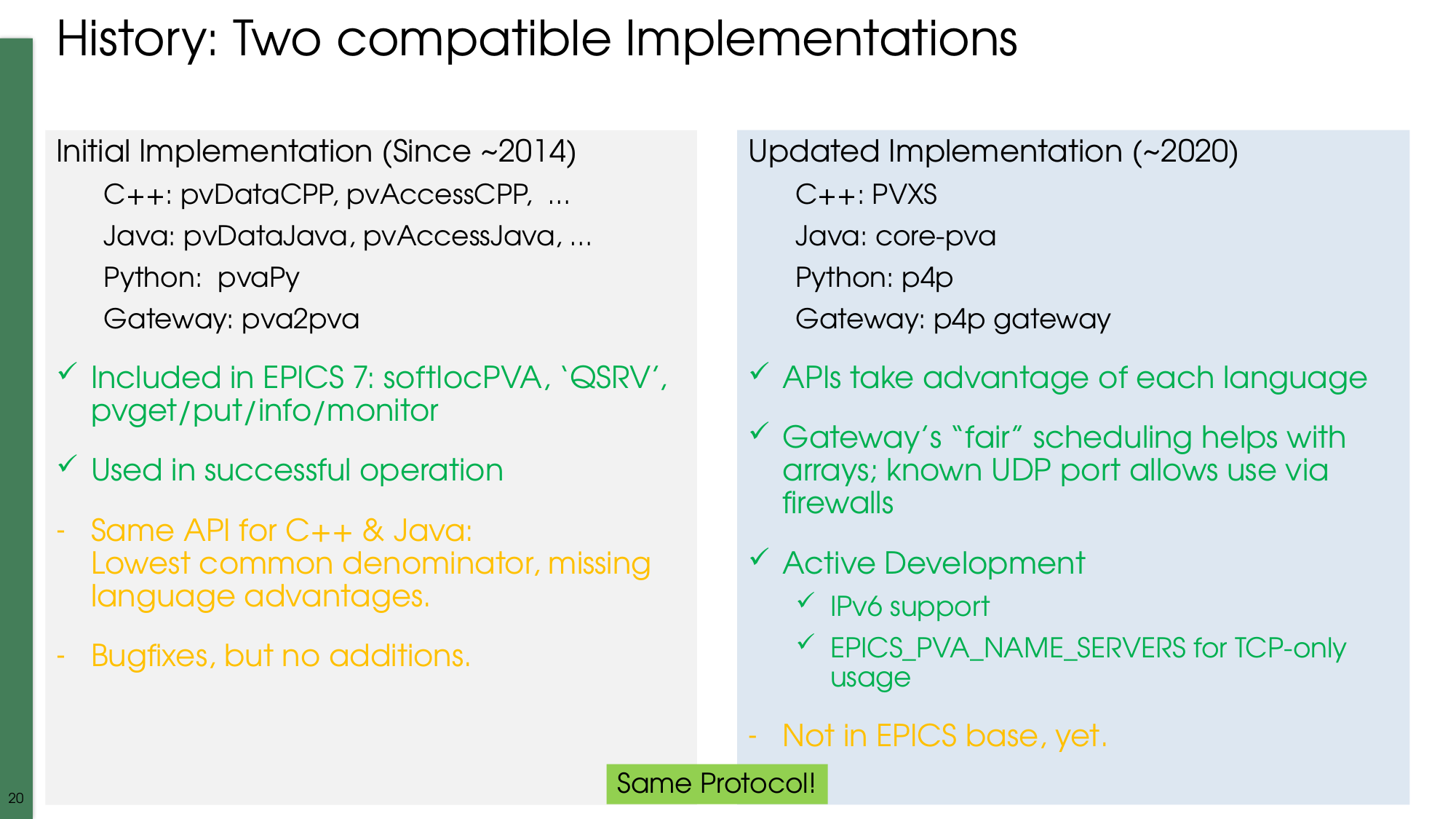

# History: Two compatible Implementations
Initial Implementation (Since ~2014)
C++: pvDataCPP, pvAccessCPP,  …
Java: pvDataJava, pvAccessJava, …
Python:  pvaPy
Gateway: pva2pva
Included in EPICS 7: softIocPVA, ‘QSRV’, pvget/put/info/monitor
Used in successful operation
Same API for C++ & Java:
Lowest common denominator, missing language advantages.
Bugfixes, but no additions.
Updated Implementation (~2020)
C++: PVXS
Java: core-pva
Python: p4p
Gateway: p4p gateway
APIs take advantage of each language
Gateway’s “fair” scheduling helps with arrays; known UDP port allows use via firewalls
Active Development
IPv6 support
EPICS_PVA_NAME_SERVERS for TCP-only usage
Not in EPICS base, yet.

Same Protocol!